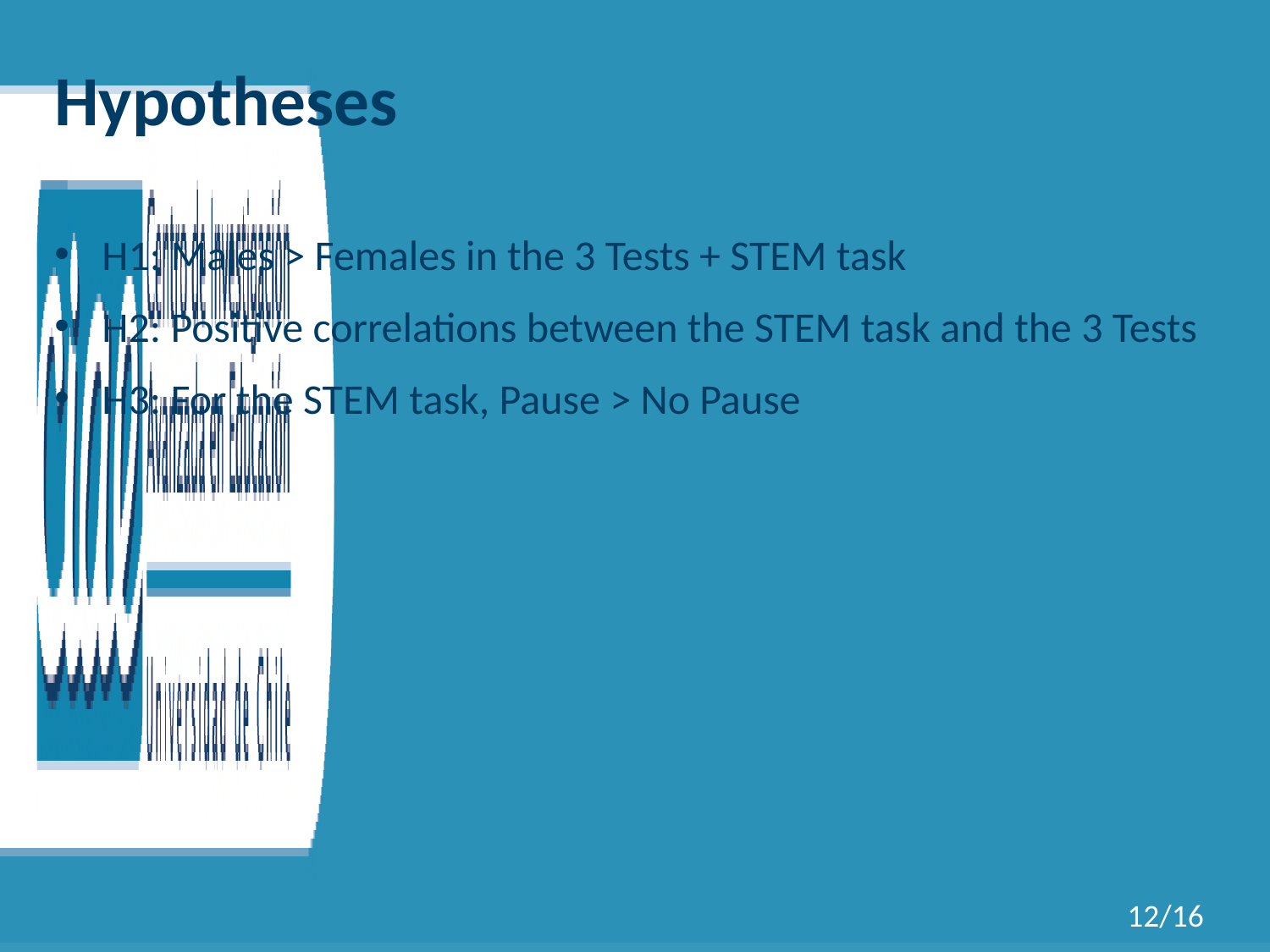

# Hypotheses
H1: Males > Females in the 3 Tests + STEM task
H2: Positive correlations between the STEM task and the 3 Tests
H3: For the STEM task, Pause > No Pause
12/16